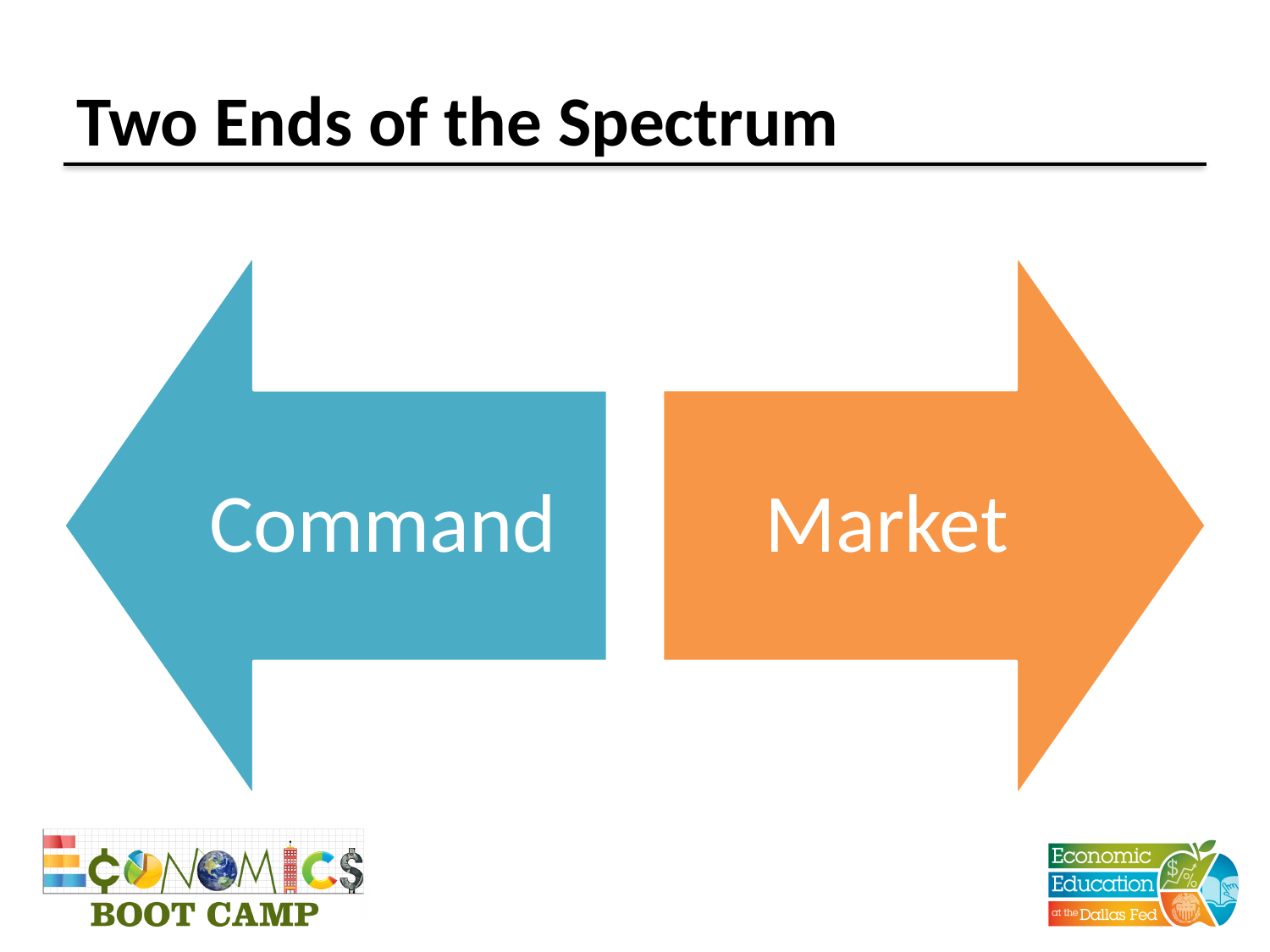

# Two Ends of the Spectrum
Command
Market